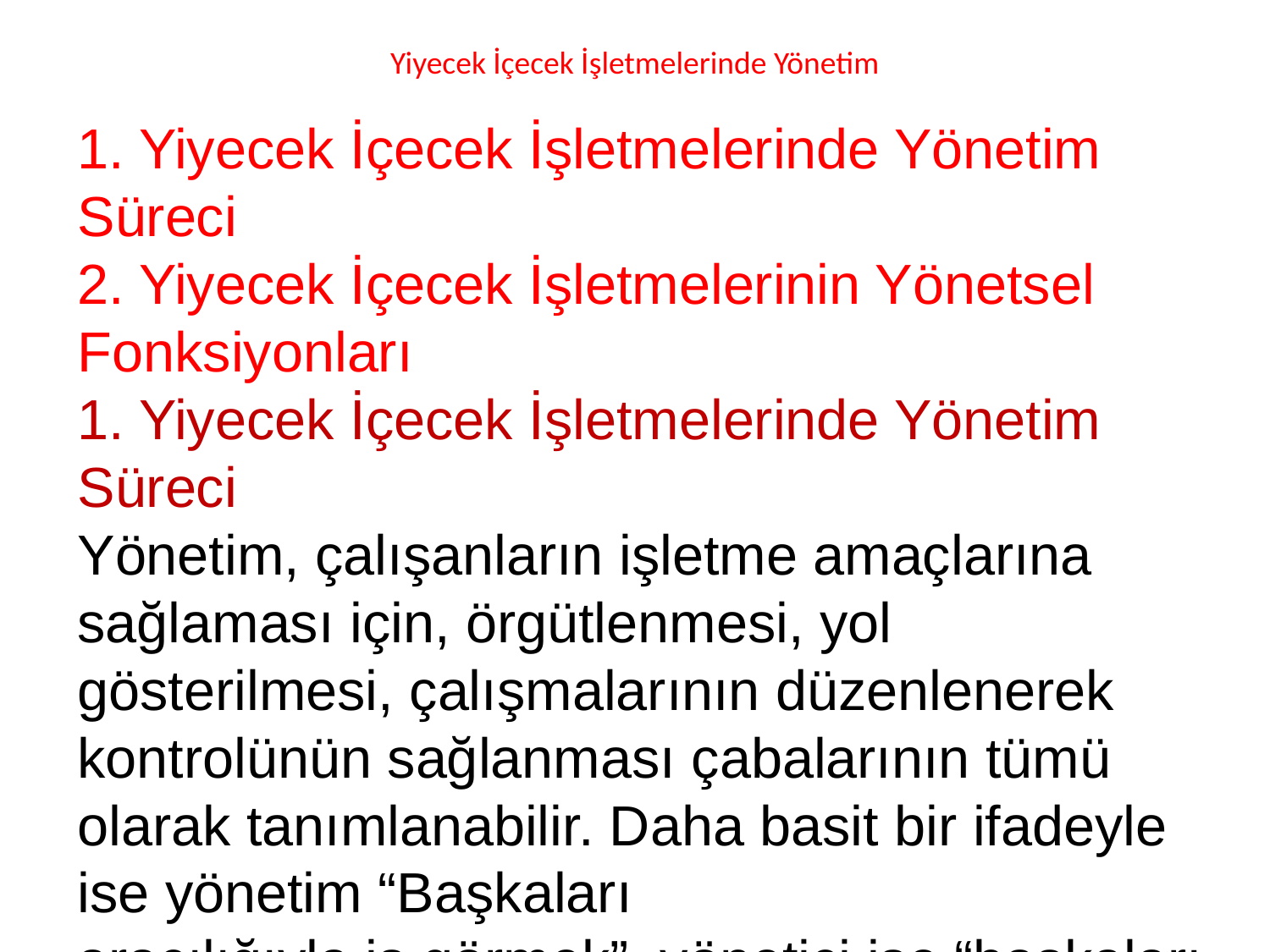

# Yiyecek İçecek İşletmelerinde Yönetim
1. Yiyecek İçecek İşletmelerinde Yönetim Süreci
2. Yiyecek İçecek İşletmelerinin Yönetsel Fonksiyonları
1. Yiyecek İçecek İşletmelerinde Yönetim Süreci
Yönetim, çalışanların işletme amaçlarına sağlaması için, örgütlenmesi, yol gösterilmesi, çalışmalarının düzenlenerek kontrolünün sağlanması çabalarının tümü olarak tanımlanabilir. Daha basit bir ifadeyle ise yönetim “Başkaları
aracılığıyla iş görmek”, yönetici ise “başkaları aracılığıyla iş gören kişi” olarak ifade edilebilir.
	Yönetim kademelerini 3 gurupta toplamak mümkündür;
1-Üst kademe yönetimi (Otel müdürü, yardımcıları, bağımsız işletmenin yöneticisi vb.).
2-Orta kademe yönetimi (F.B Müdürü, Önbüro Müdürü vb.)
3-Alt kademe yönetimi (head waiter, supervisor, birim şefleri)

Yöneticide bulunması gereken beceriler;
1-Teknik beceri
2-İletişim becerisi
3-Analitik beceri
4-Karar verme becerisi
5-İnsan ilişkileri becerisi
6-Kavramsal beceri